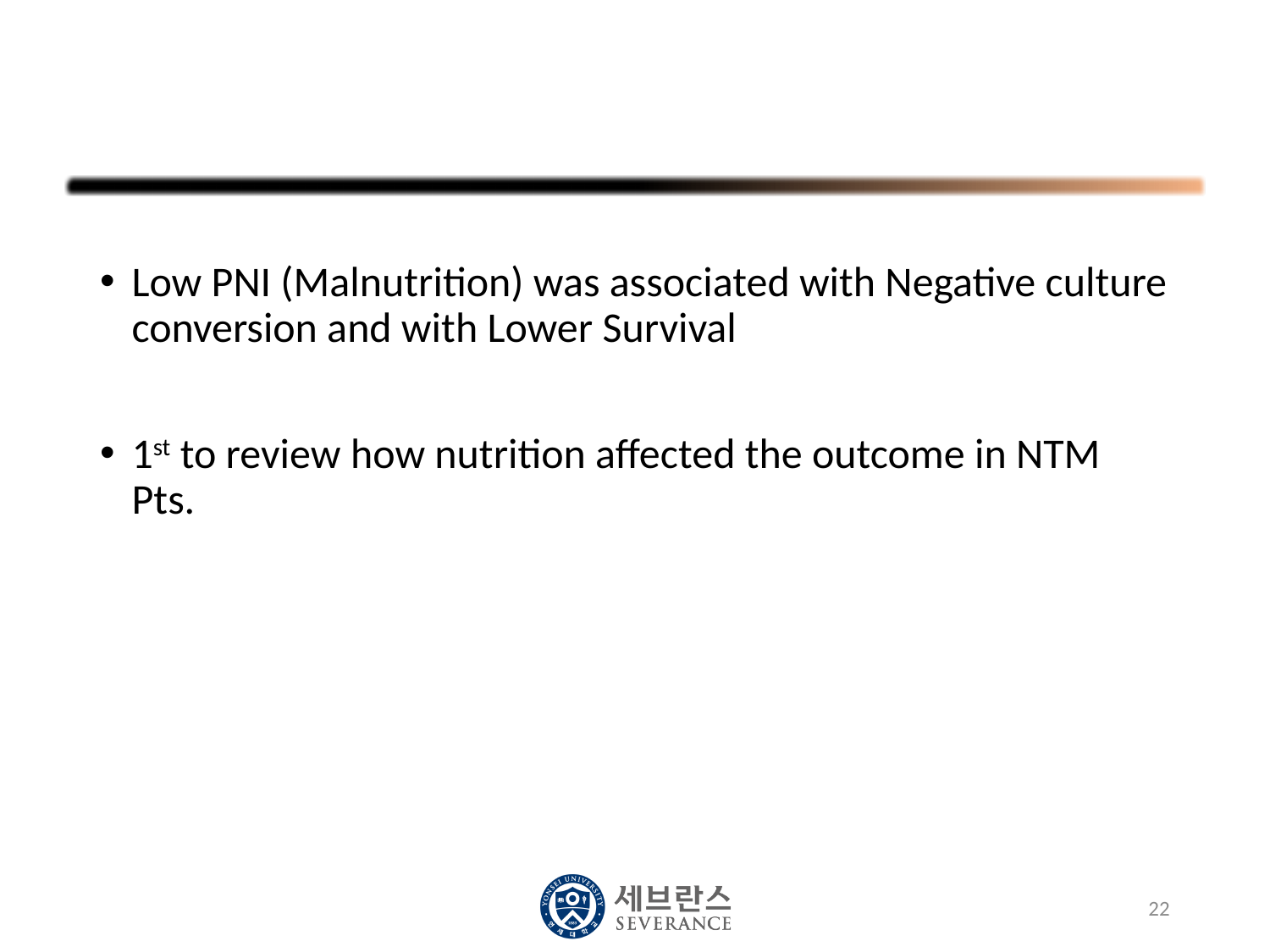

#
Low PNI (Malnutrition) was associated with Negative culture conversion and with Lower Survival

1st to review how nutrition affected the outcome in NTM Pts.

22